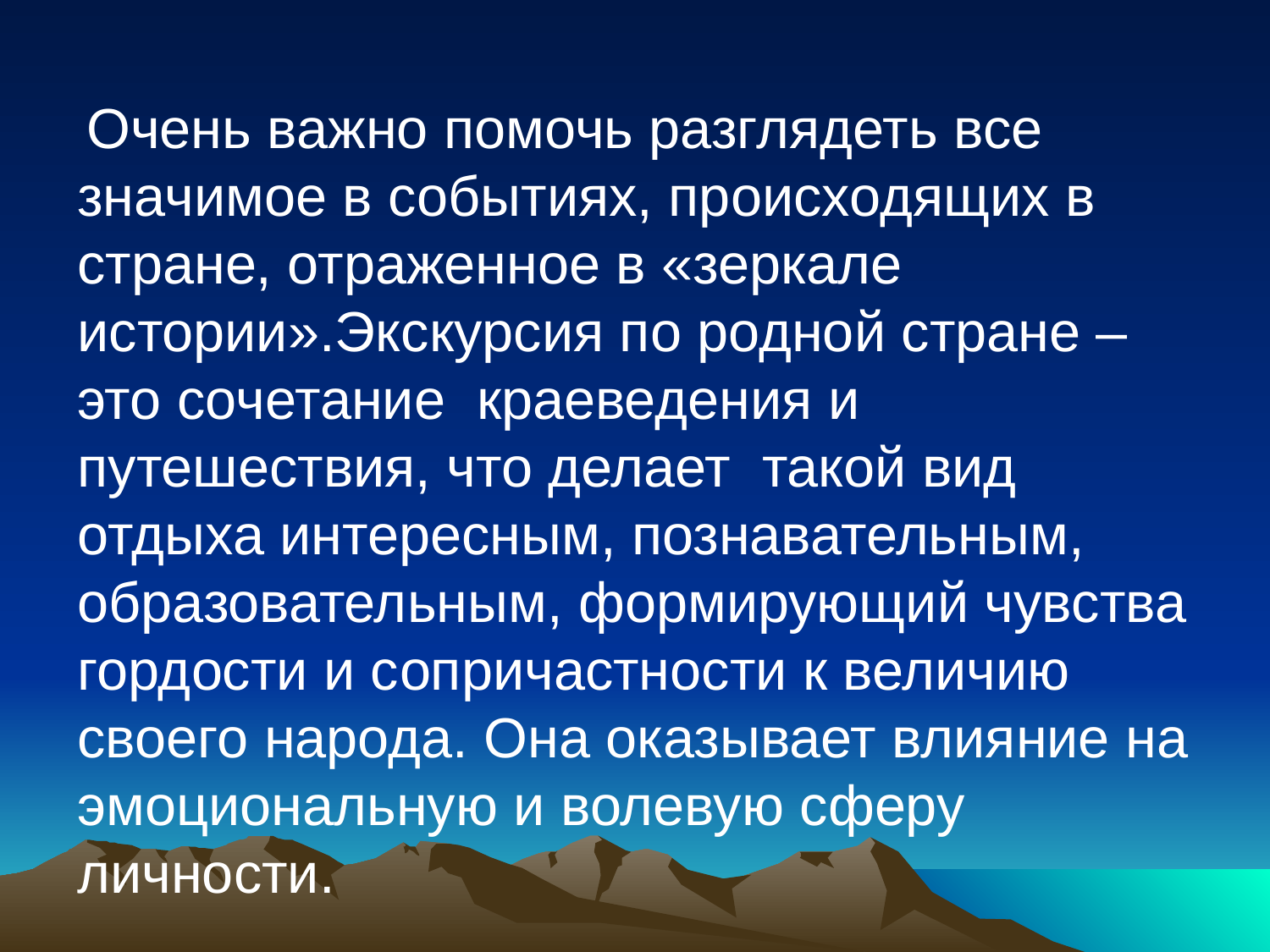

Очень важно помочь разглядеть все значимое в событиях, происходящих в стране, отраженное в «зеркале истории».Экскурсия по родной стране –это сочетание  краеведения и путешествия, что делает  такой вид отдыха интересным, познавательным, образовательным, формирующий чувства гордости и сопричастности к величию своего народа. Она оказывает влияние на эмоциональную и волевую сферу личности.